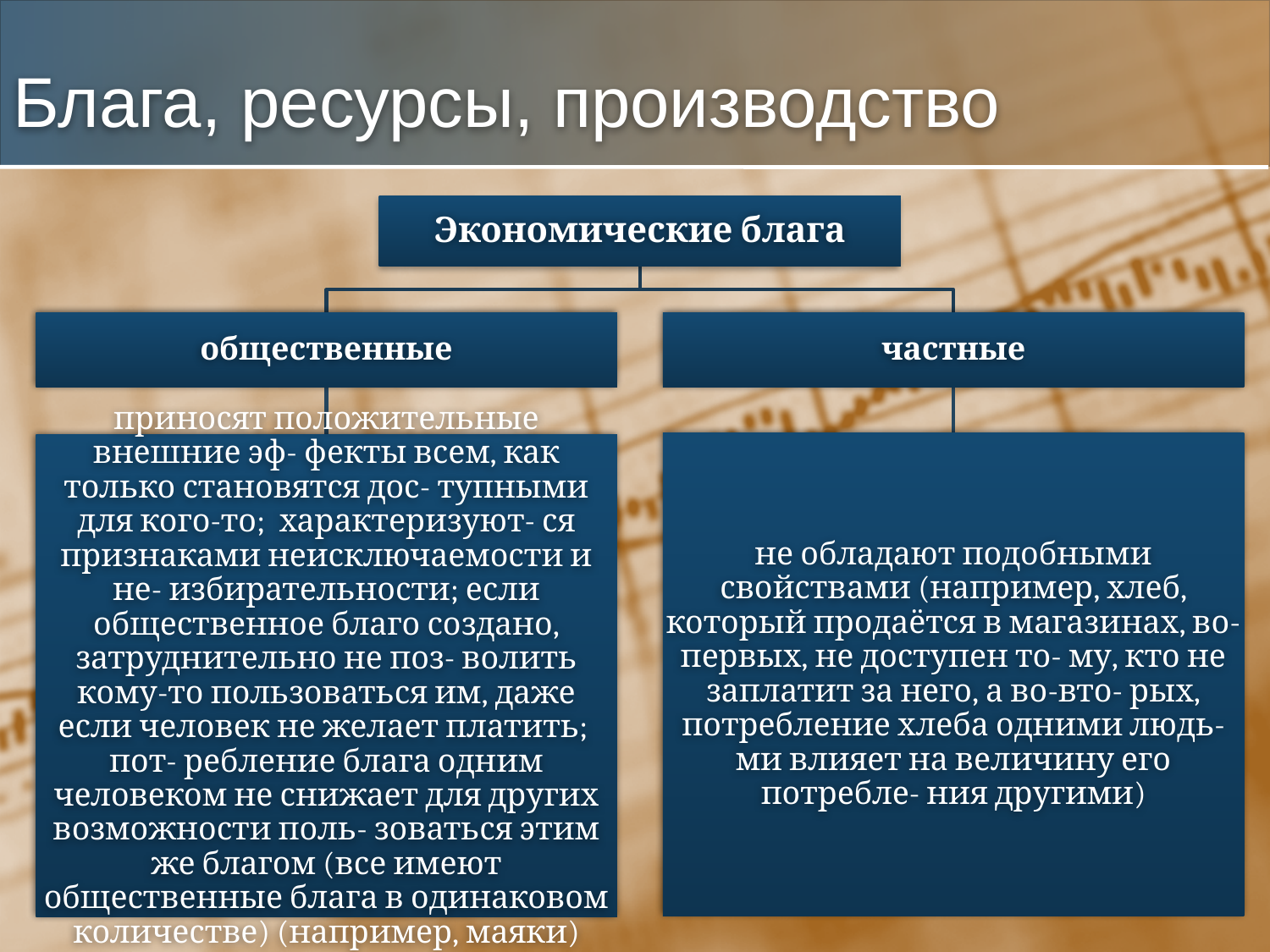

# Блага, ресурсы, производство

Экономические блага

общественные

частные

не обладают подобными свойствами (например, хлеб, который продаётся в магазинах, во-первых, не доступен то- му, кто не заплатит за него, а во-вто- рых, потребление хлеба одними людь- ми влияет на величину его потребле- ния другими)

приносят положительные внешние эф- фекты всем, как только становятся дос- тупными для кого-то;  характеризуют- ся признаками неисключаемости и не- избирательности; если общественное благо создано, затруднительно не поз- волить кому-то пользоваться им, даже если человек не желает платить;  пот- ребление блага одним человеком не снижает для других возможности поль- зоваться этим же благом (все имеют общественные блага в одинаковом количестве) (например, маяки)